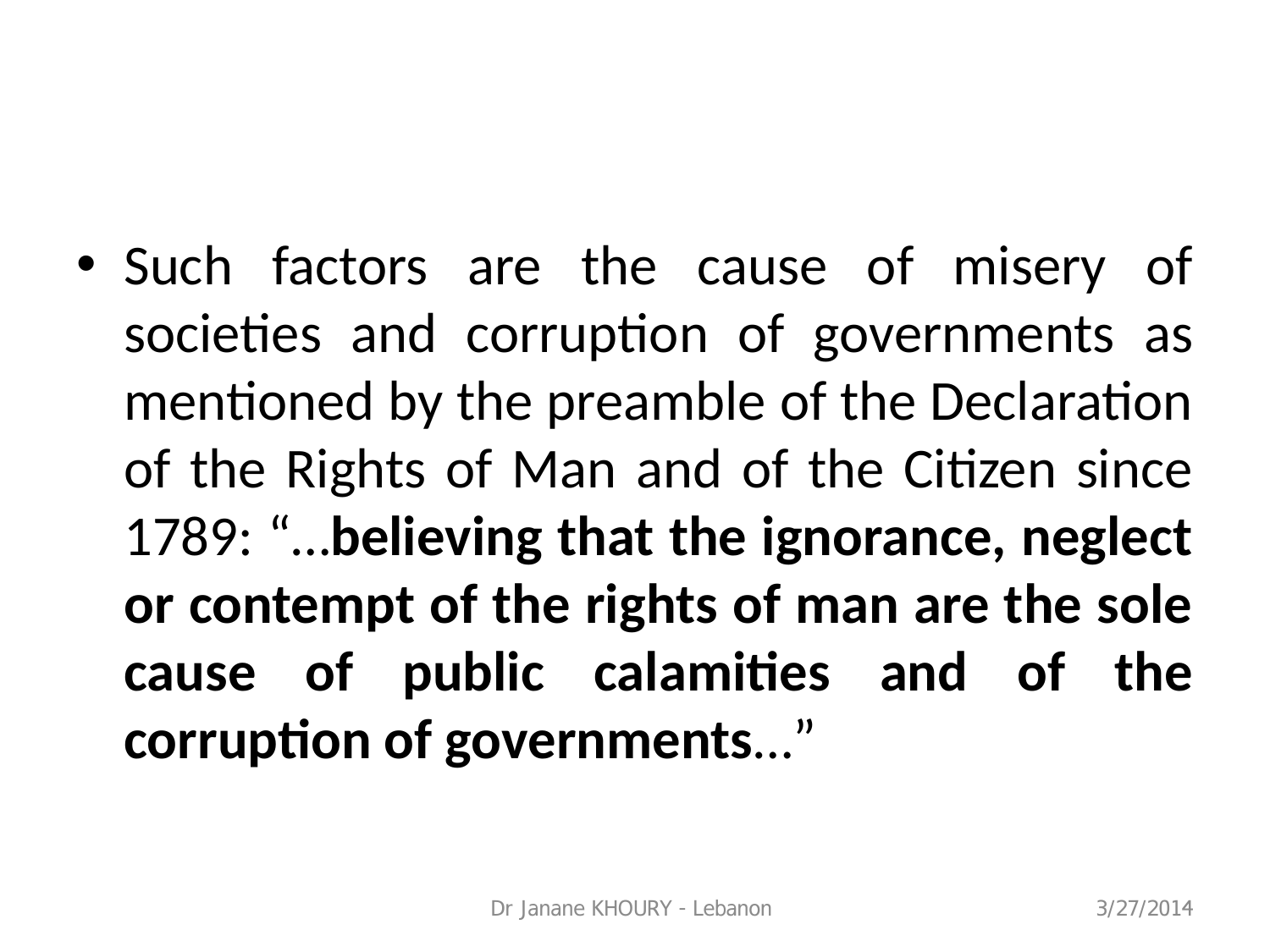

#
Such factors are the cause of misery of societies and corruption of governments as mentioned by the preamble of the Declaration of the Rights of Man and of the Citizen since 1789: “…believing that the ignorance, neglect or contempt of the rights of man are the sole cause of public calamities and of the corruption of governments…”

Dr Janane KHOURY - Lebanon
3/27/2014